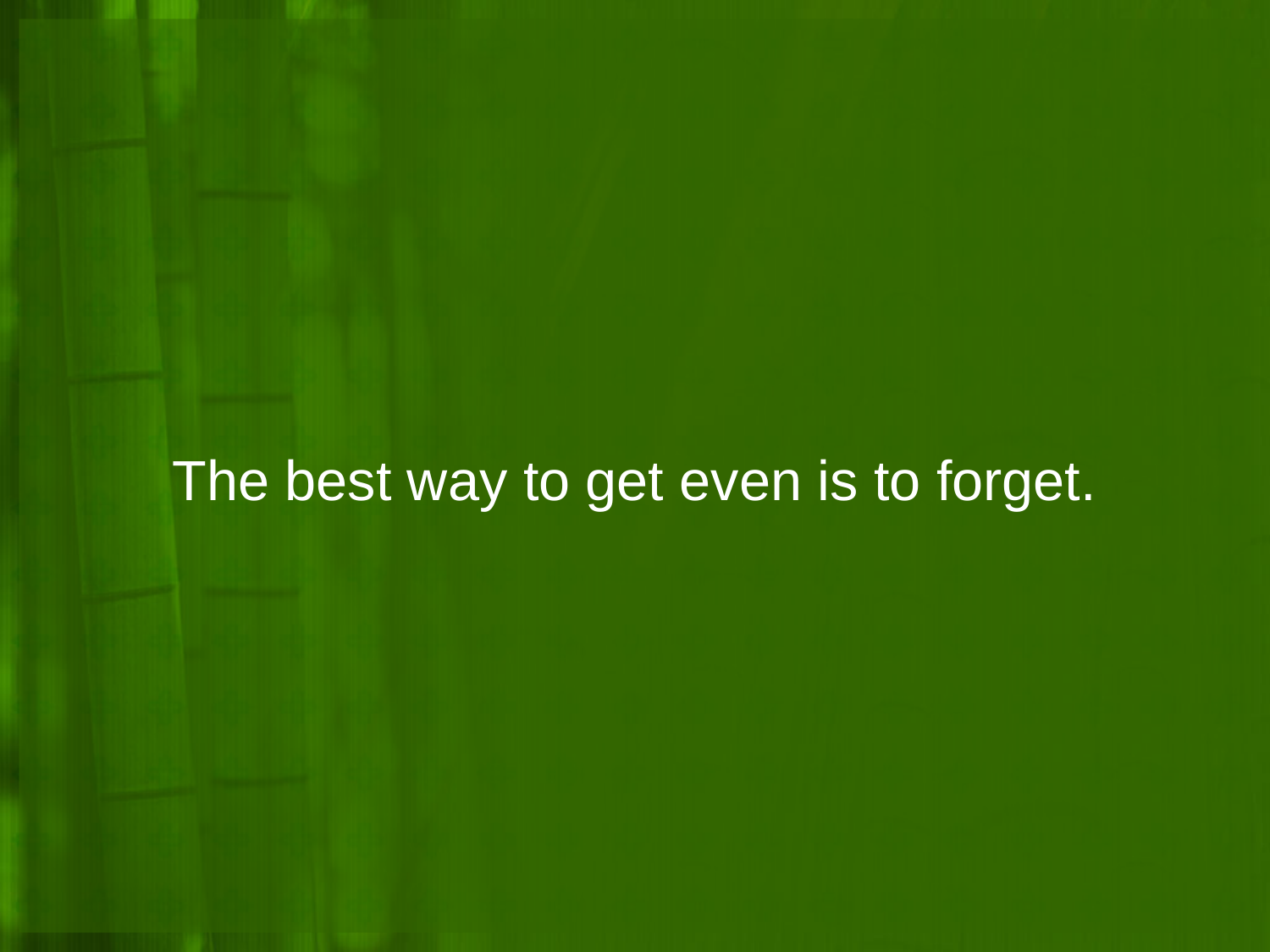

# The best way to get even is to forget.